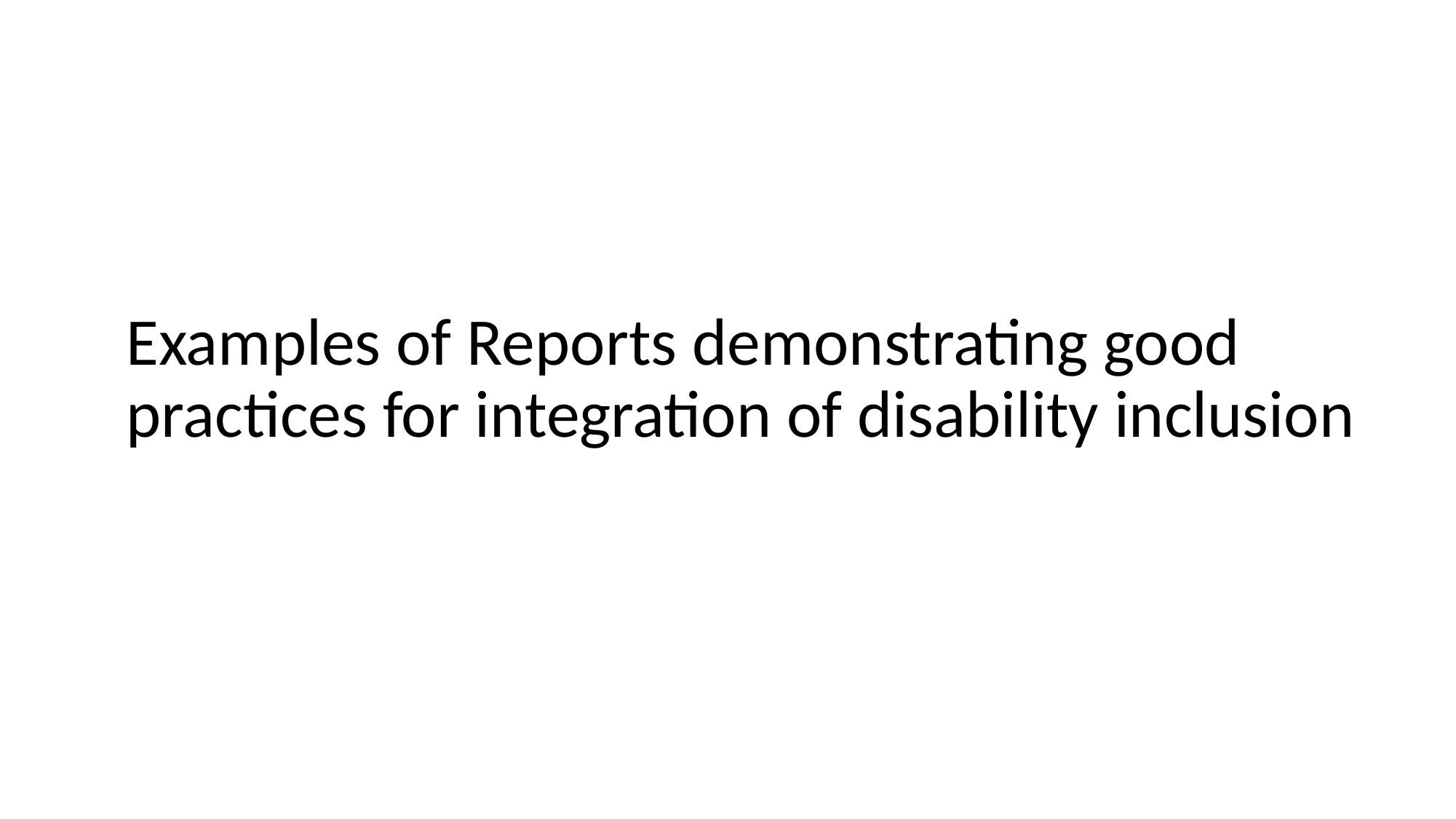

# Examples of Reports demonstrating good practices for integration of disability inclusion